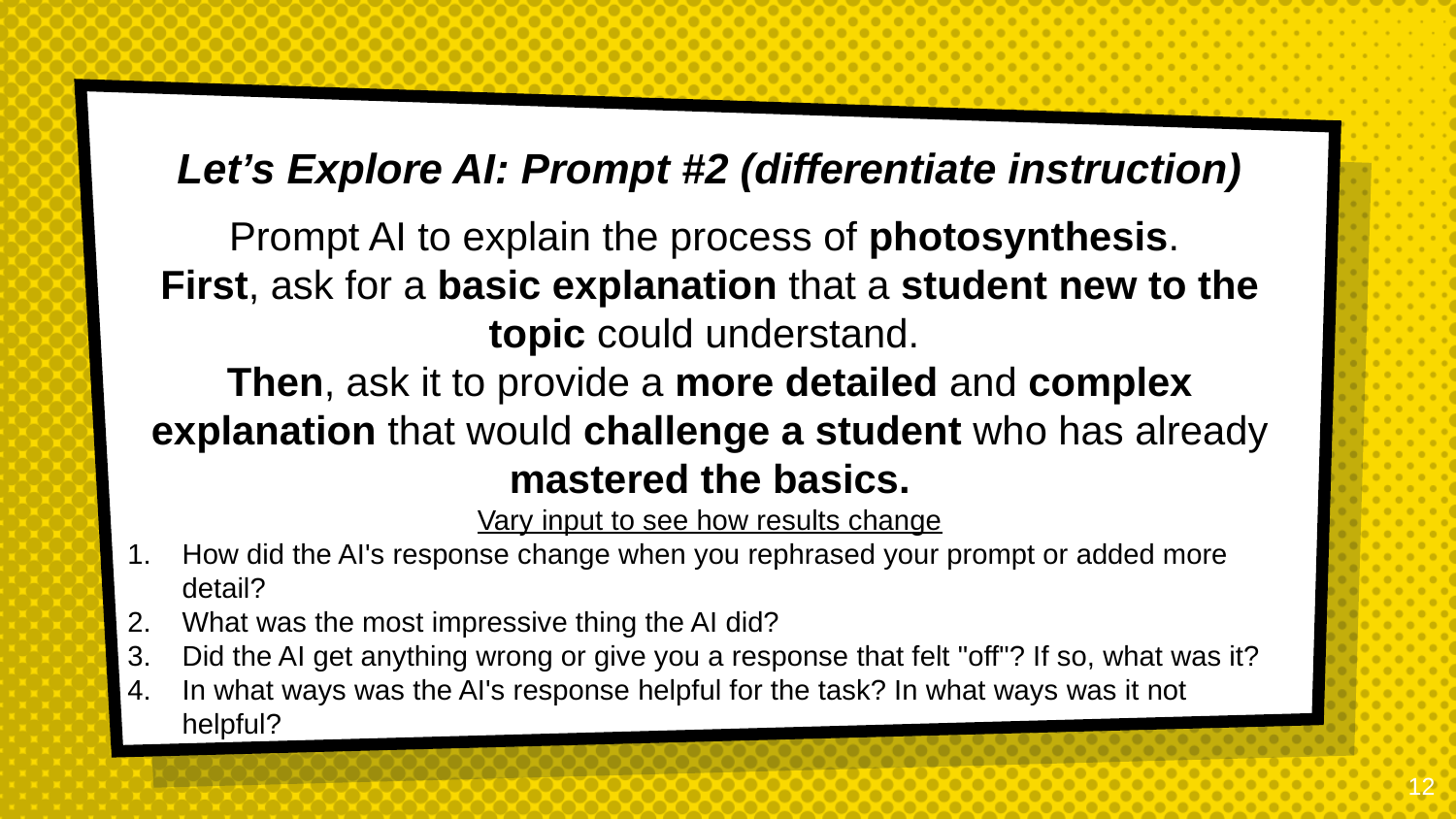

Let’s Explore AI: Prompt #2 (differentiate instruction)
Prompt AI to explain the process of photosynthesis.
First, ask for a basic explanation that a student new to the topic could understand.
Then, ask it to provide a more detailed and complex explanation that would challenge a student who has already mastered the basics.
Vary input to see how results change
How did the AI's response change when you rephrased your prompt or added more detail?
What was the most impressive thing the AI did?
Did the AI get anything wrong or give you a response that felt "off"? If so, what was it?
In what ways was the AI's response helpful for the task? In what ways was it not helpful?

12